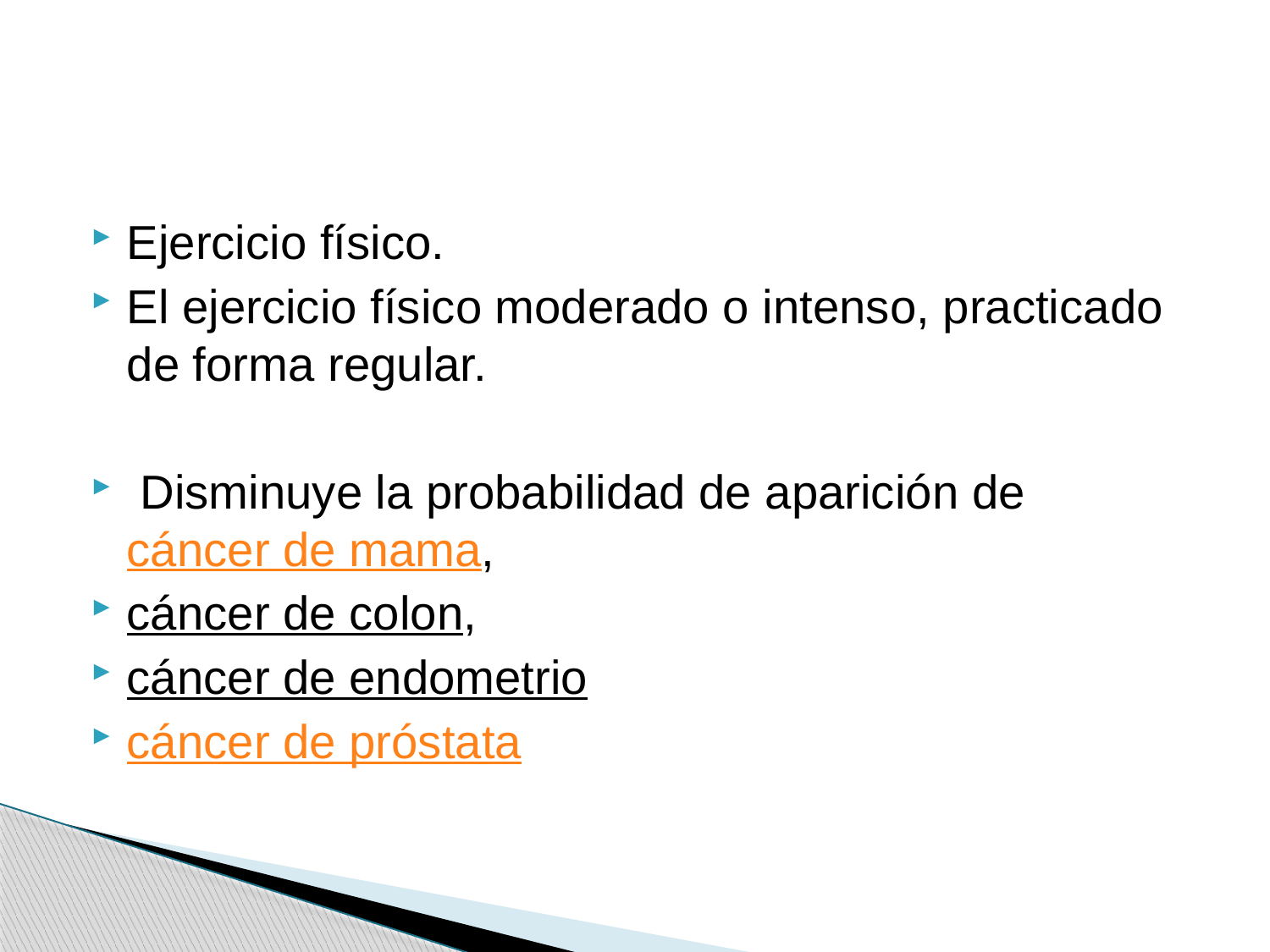

#
Ejercicio físico.
El ejercicio físico moderado o intenso, practicado de forma regular.

 Disminuye la probabilidad de aparición de  cáncer de mama,
cáncer de colon,
cáncer de endometrio
cáncer de próstata